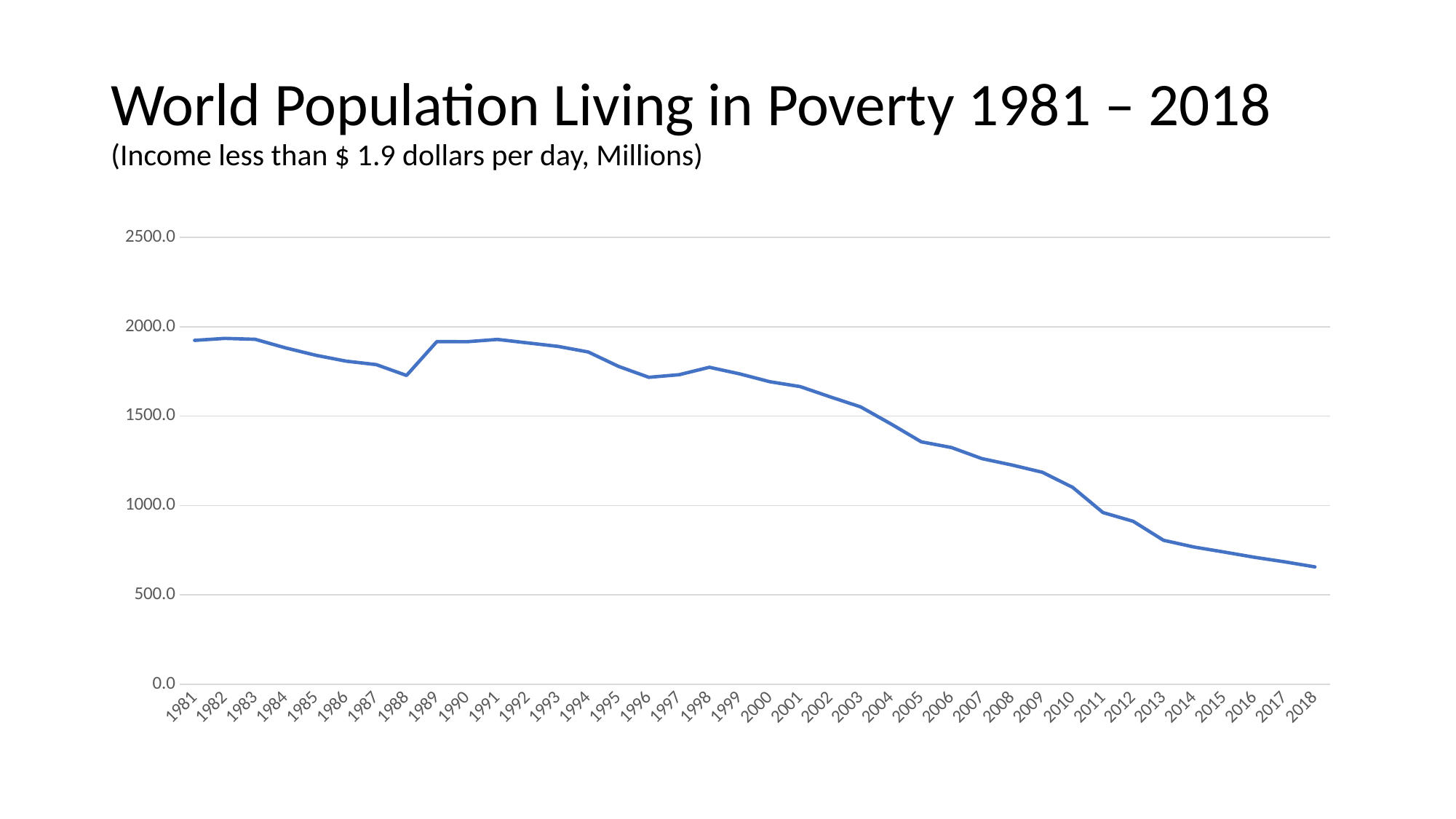

# World Population Living in Poverty 1981 – 2018 (Income less than $ 1.9 dollars per day, Millions)

### Chart

| Category | World Poverty |
|---|---|
| 1981 | 1924.181856 |
| 1982 | 1935.370982 |
| 1983 | 1930.14664 |
| 1984 | 1882.381718 |
| 1985 | 1841.042532 |
| 1986 | 1807.957601 |
| 1987 | 1788.586655 |
| 1988 | 1727.951949 |
| 1989 | 1917.321747 |
| 1990 | 1916.845657 |
| 1991 | 1929.415237 |
| 1992 | 1910.029094 |
| 1993 | 1890.6268 |
| 1994 | 1859.216387 |
| 1995 | 1778.601719 |
| 1996 | 1717.641523 |
| 1997 | 1732.009472 |
| 1998 | 1773.566152 |
| 1999 | 1736.738729 |
| 2000 | 1692.843622 |
| 2001 | 1665.664214 |
| 2002 | 1607.651186 |
| 2003 | 1551.749486 |
| 2004 | 1456.438995 |
| 2005 | 1356.335185 |
| 2006 | 1324.369461 |
| 2007 | 1262.522327 |
| 2008 | 1226.515611 |
| 2009 | 1186.116344 |
| 2010 | 1101.365958 |
| 2011 | 960.373654 |
| 2012 | 911.458651 |
| 2013 | 805.24793 |
| 2014 | 767.706566 |
| 2015 | 739.521855 |
| 2016 | 710.394484 |
| 2017 | 684.70917 |
| 2018 | 656.437691 |